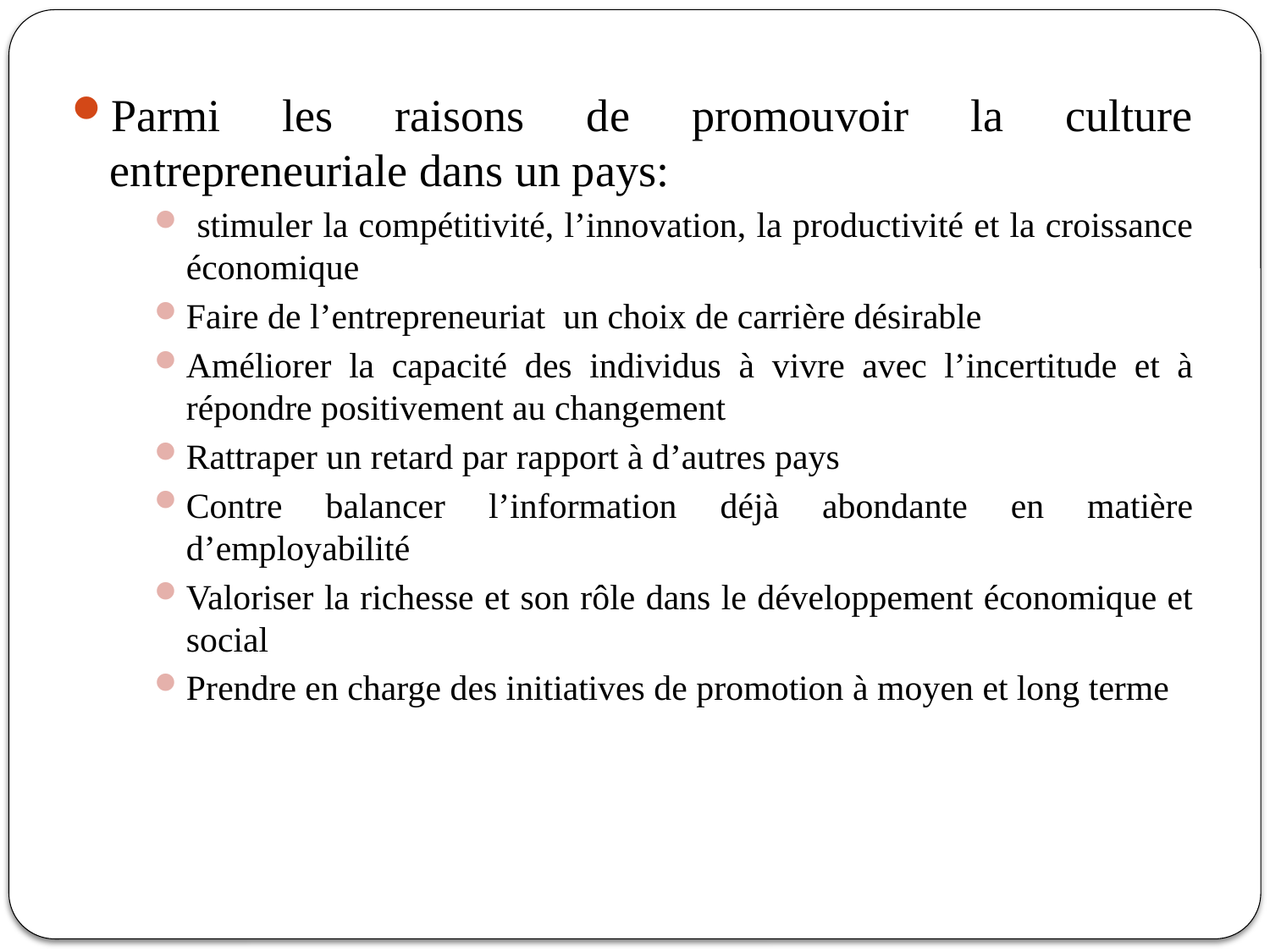

Parmi les raisons de promouvoir la culture entrepreneuriale dans un pays:
 stimuler la compétitivité, l’innovation, la productivité et la croissance économique
Faire de l’entrepreneuriat  un choix de carrière désirable
Améliorer la capacité des individus à vivre avec l’incertitude et à répondre positivement au changement
Rattraper un retard par rapport à d’autres pays
Contre balancer l’information déjà abondante en matière d’employabilité
Valoriser la richesse et son rôle dans le développement économique et social
Prendre en charge des initiatives de promotion à moyen et long terme